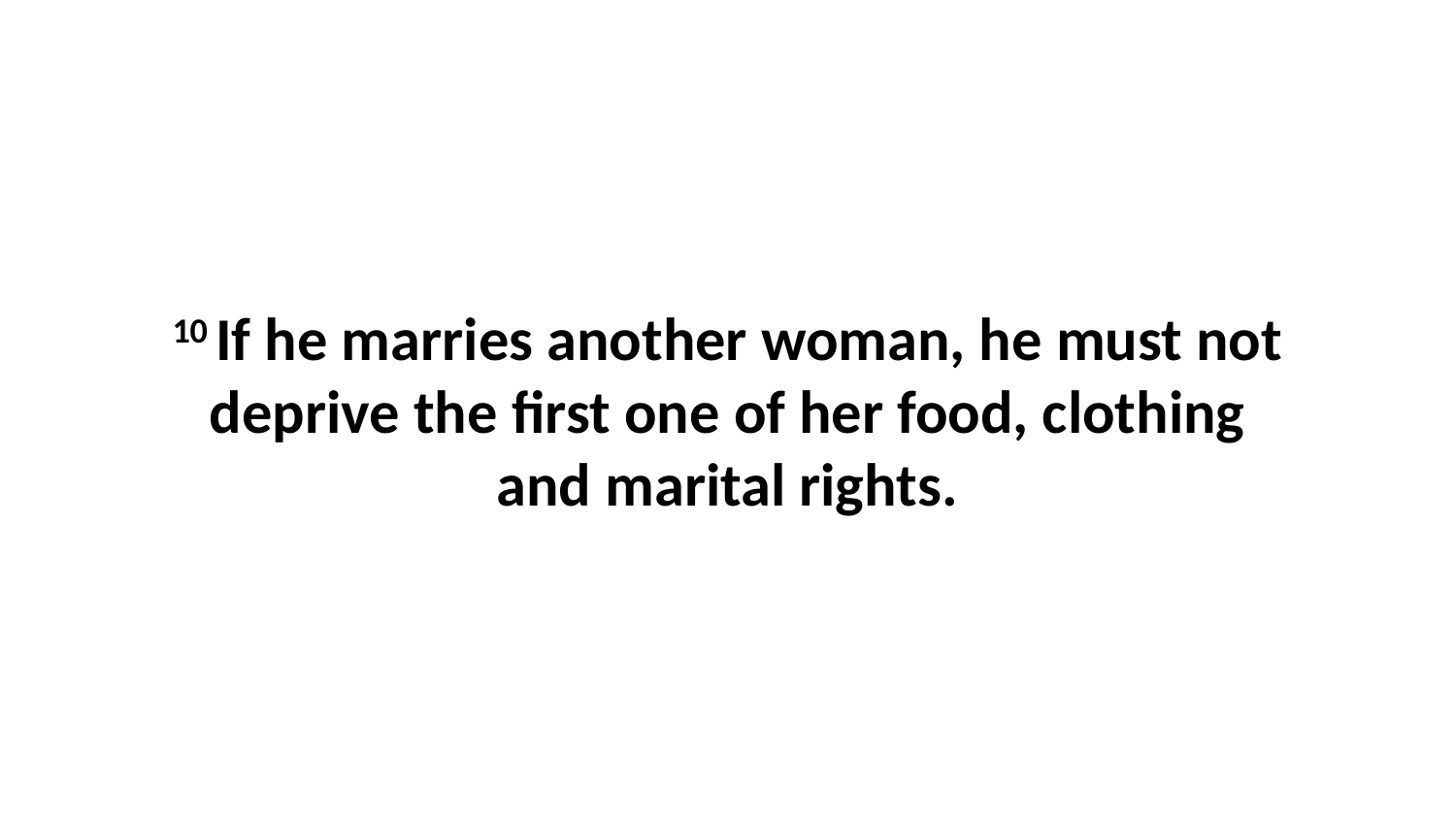

10 If he marries another woman, he must not deprive the first one of her food, clothing and marital rights.